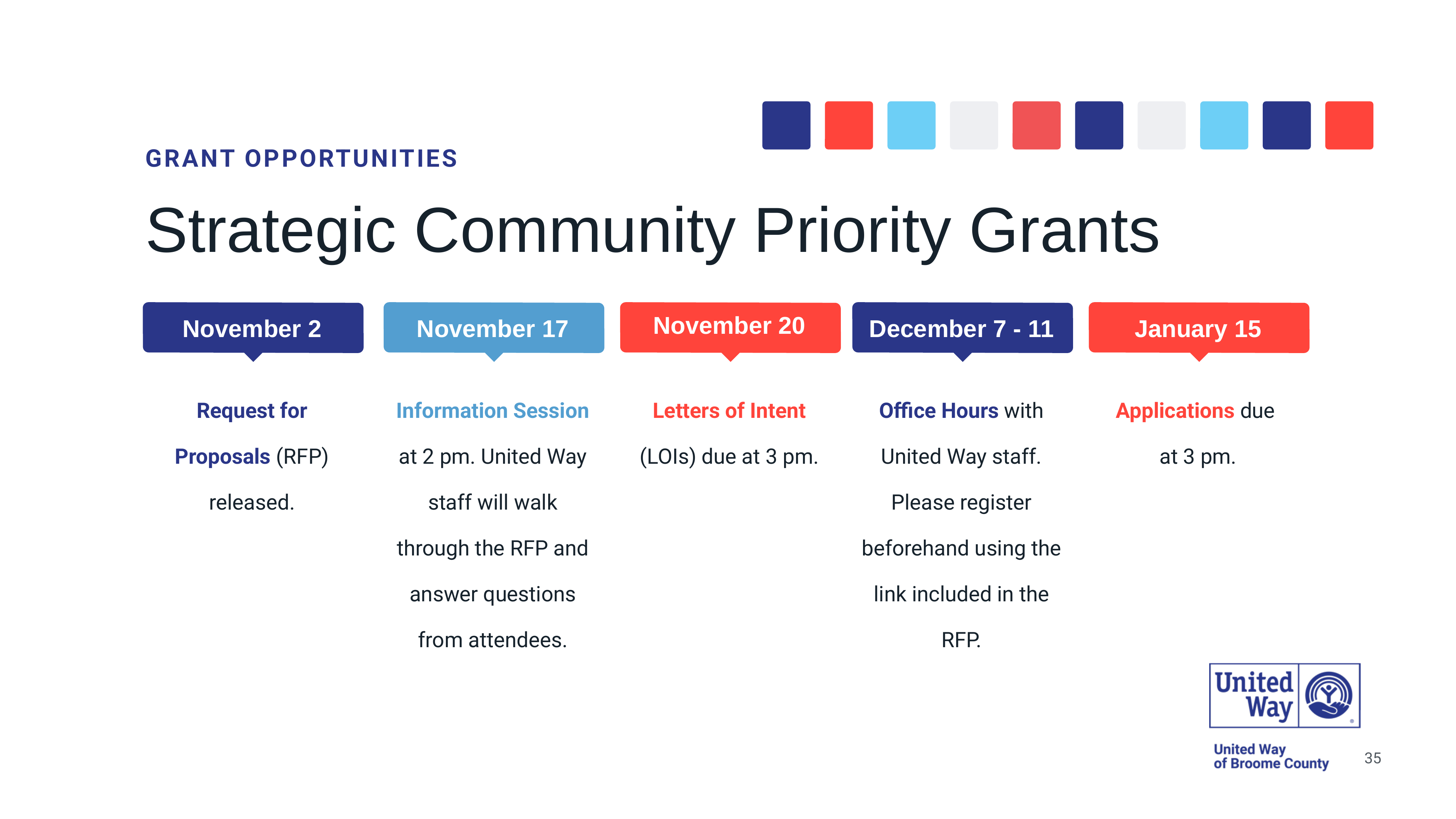

GRANT OPPORTUNITIES
Strategic Community Priority Grants

January 15
Applications due
at 3 pm.

November 2
Request for Proposals (RFP) released.

November 17
Information Session at 2 pm. United Way staff will walk through the RFP and answer questions from attendees.

November 20
Letters of Intent (LOIs) due at 3 pm.

December 7 - 11
Office Hours with United Way staff. Please register beforehand using the link included in the RFP.
35